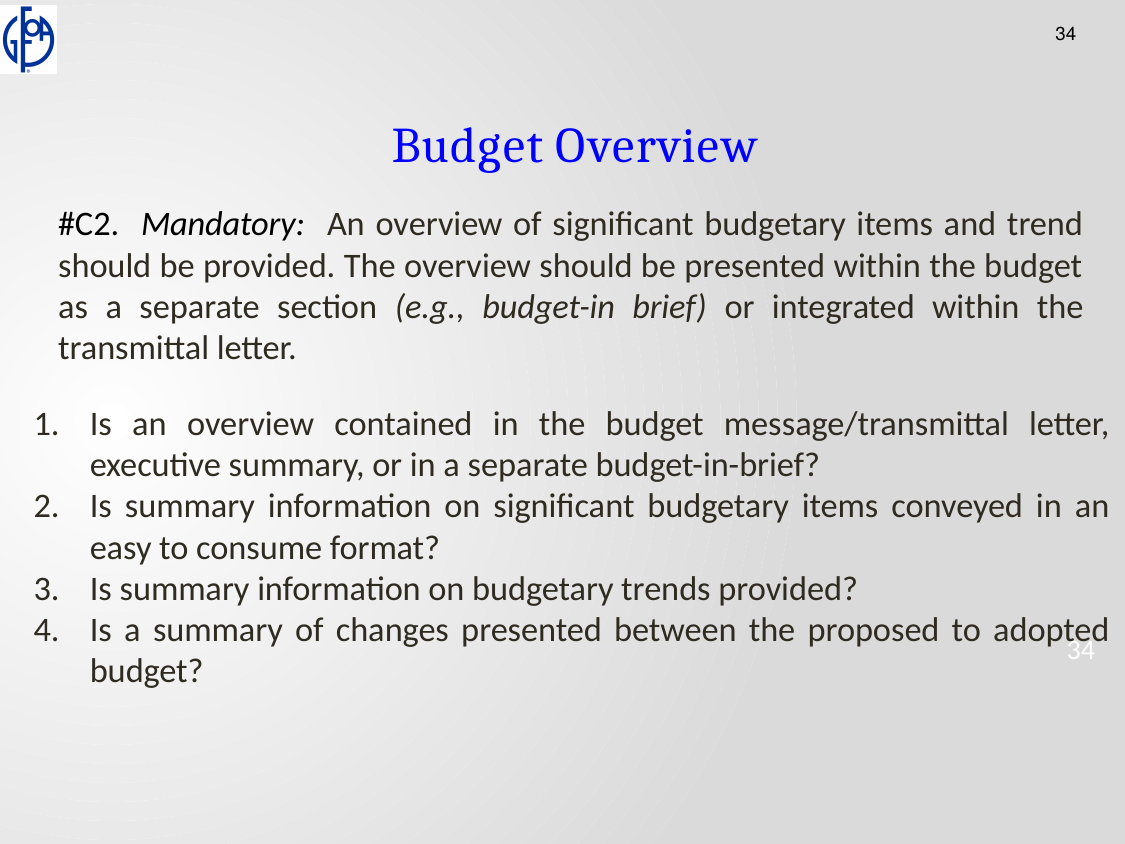

Budget Overview

#C2.  Mandatory:  An overview of significant budgetary items and trend should be provided. The overview should be presented within the budget as a separate section (e.g., budget-in brief) or integrated within the transmittal letter.

Is an overview contained in the budget message/transmittal letter, executive summary, or in a separate budget-in-brief?
Is summary information on significant budgetary items conveyed in an easy to consume format?
Is summary information on budgetary trends provided?
Is a summary of changes presented between the proposed to adopted budget?
34